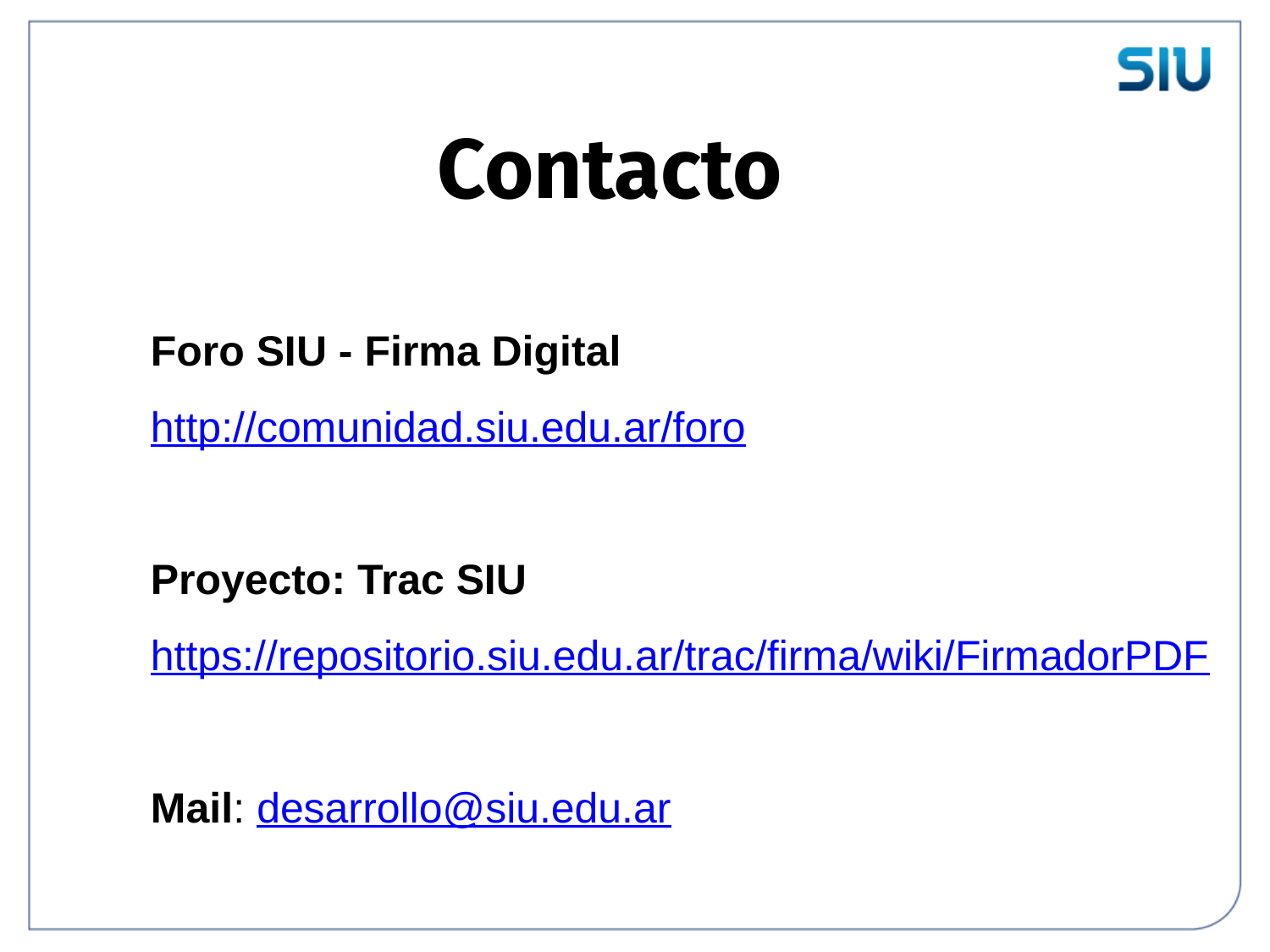

Contacto

Foro SIU - Firma Digital
http://comunidad.siu.edu.ar/foro

Proyecto: Trac SIU
https://repositorio.siu.edu.ar/trac/firma/wiki/FirmadorPDF

Mail: desarrollo@siu.edu.ar